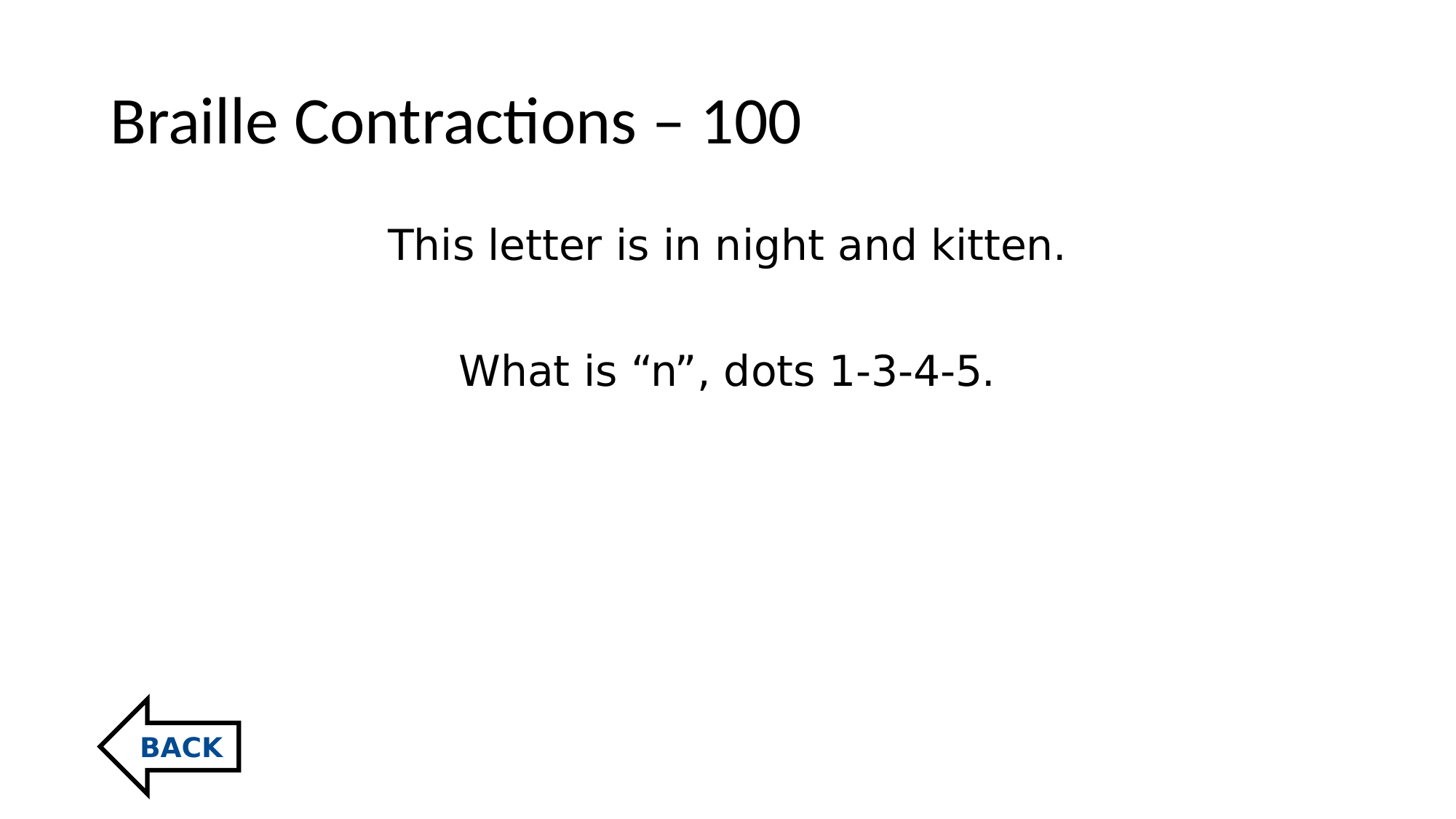

# Braille Contractions – 100
This letter is in night and kitten.
What is “n”, dots 1-3-4-5.